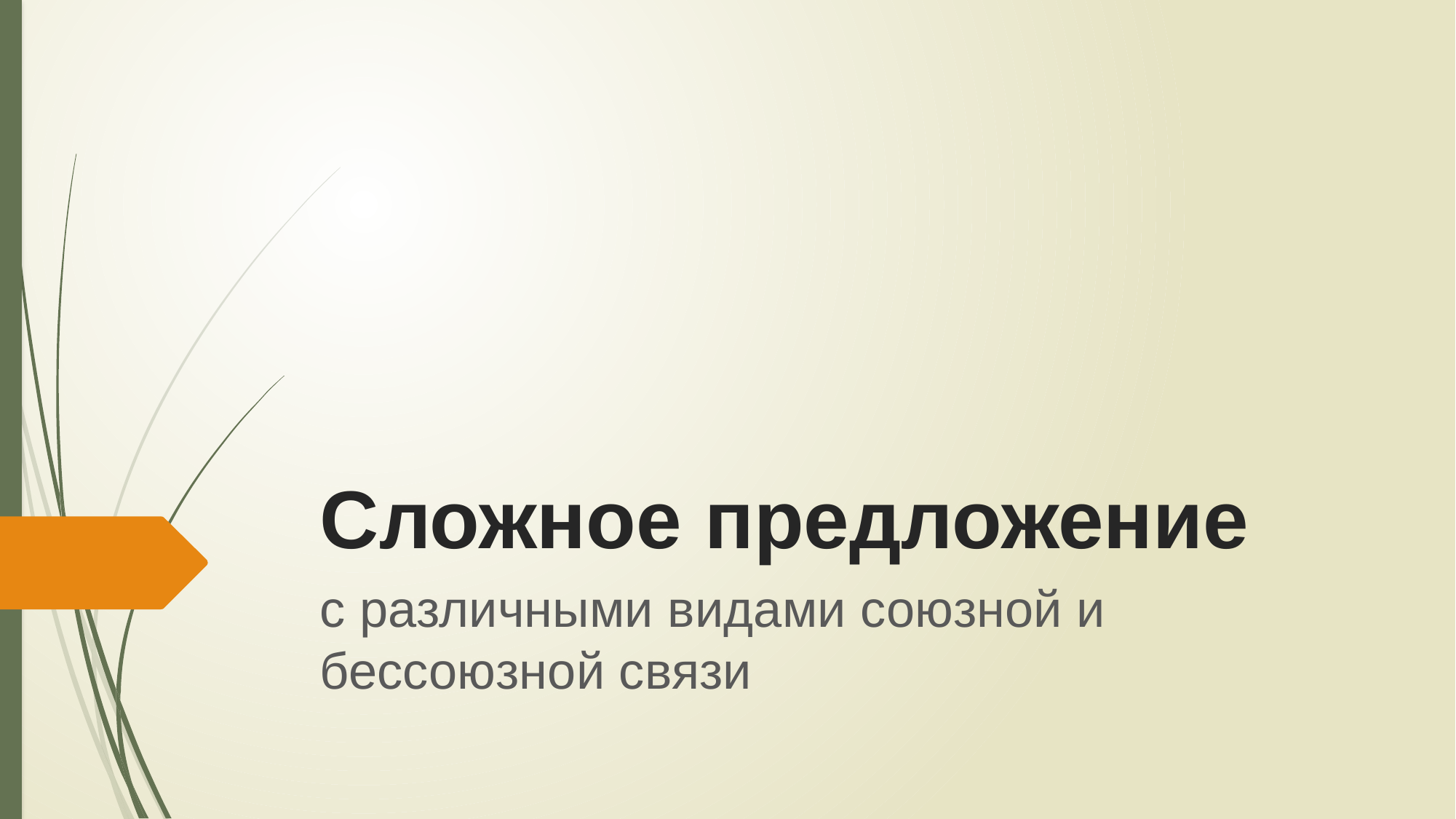

# Сложное предложение
с различными видами союзной и бессоюзной связи